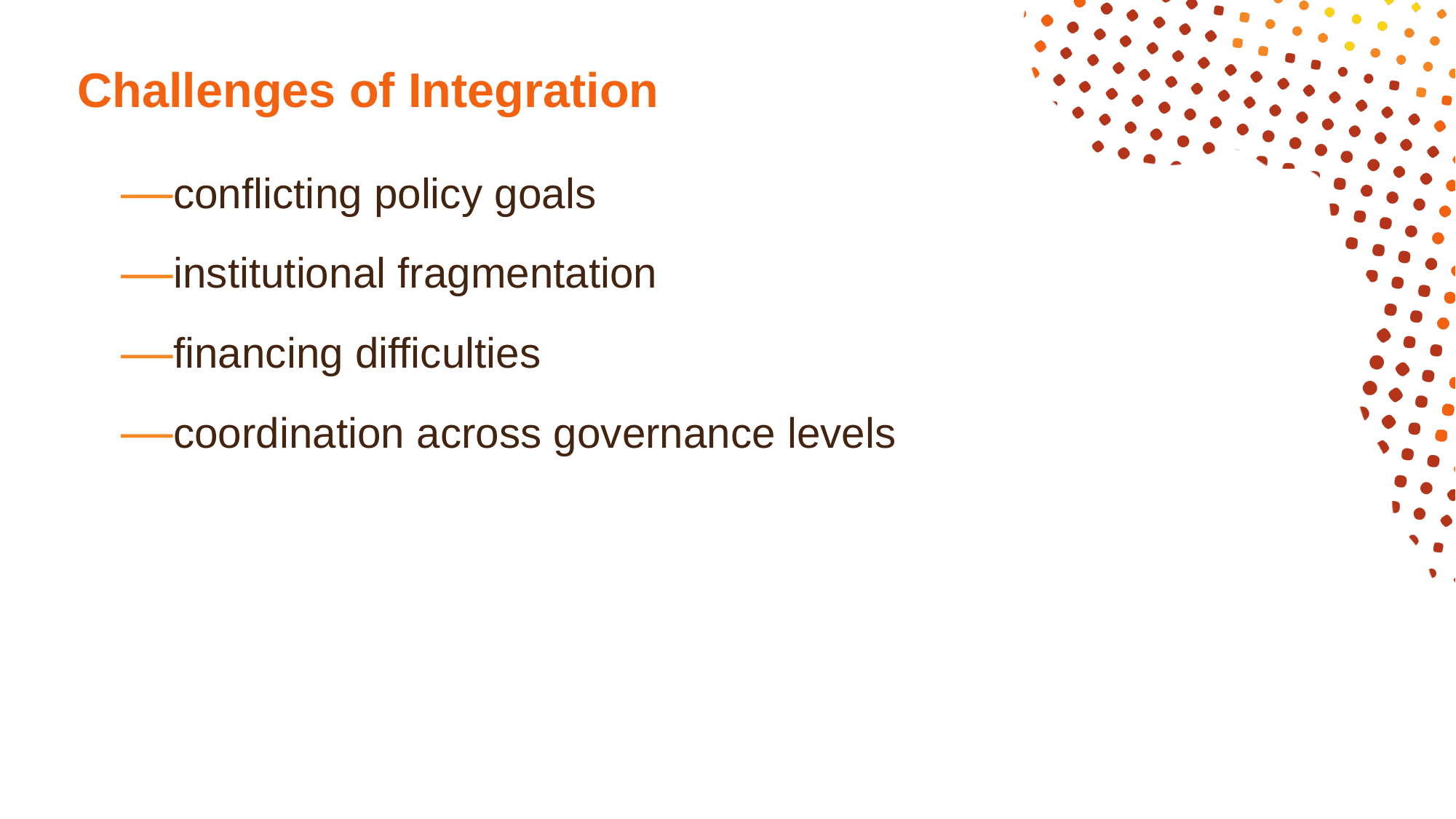

# Challenges of Integration
conflicting policy goals
institutional fragmentation
financing difficulties
coordination across governance levels